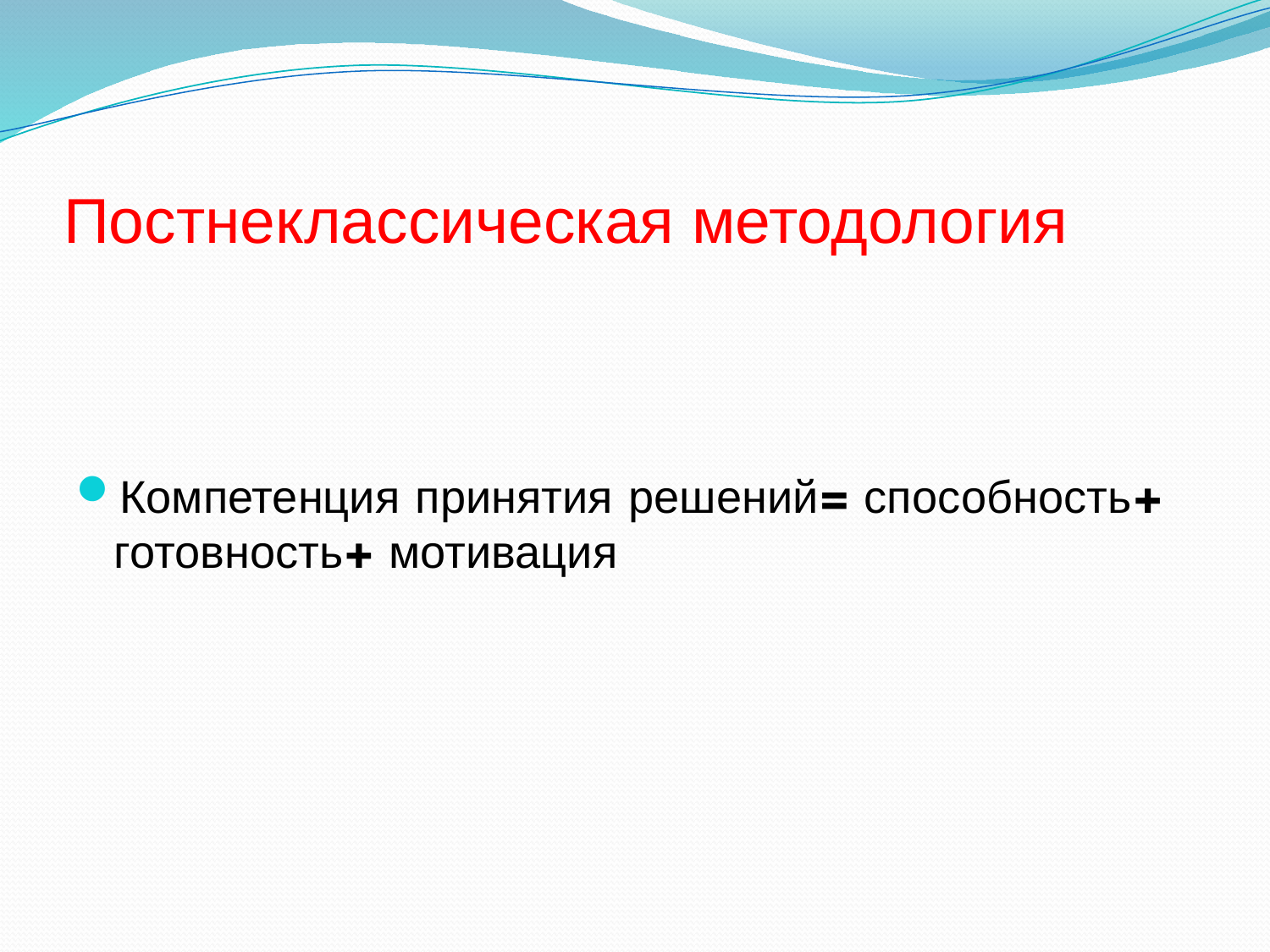

# Постнеклассическая методология

Компетенция принятия решений= способность+ готовность+ мотивация